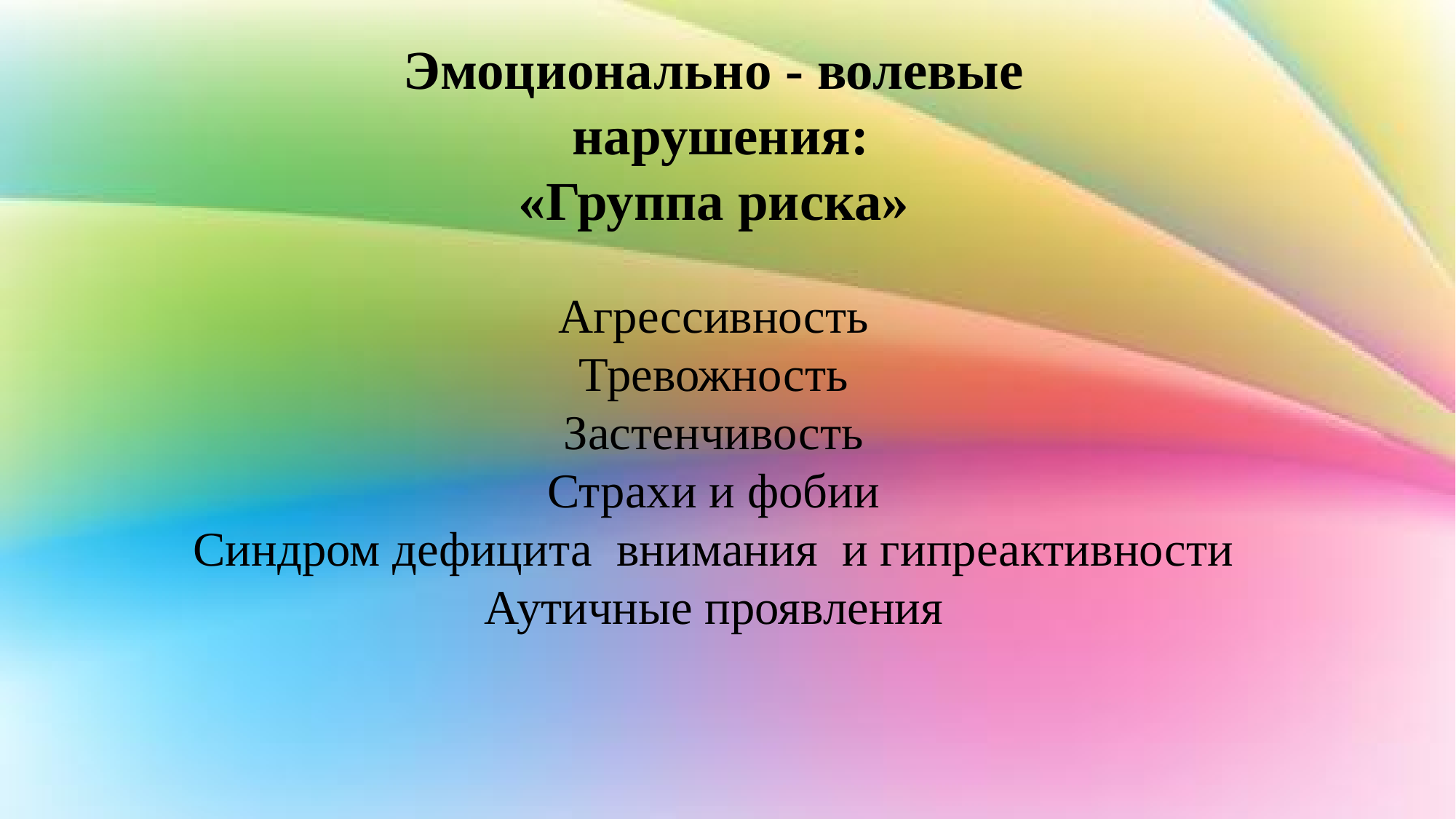

Эмоционально - волевые
 нарушения:
«Группа риска»
Агрессивность
Тревожность
Застенчивость
Страхи и фобии
Синдром дефицита  внимания  и гипреактивности
Аутичные проявления